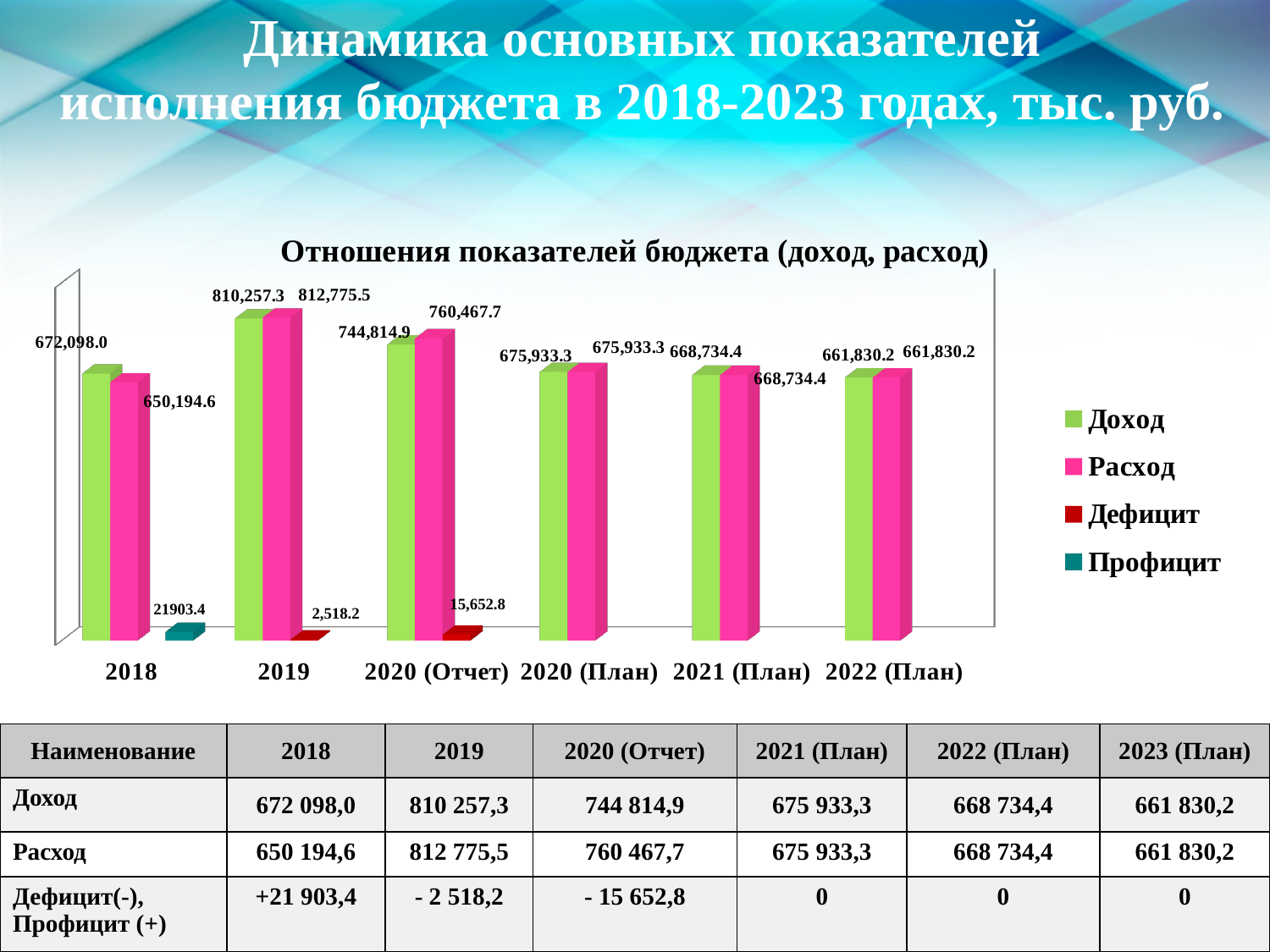

Динамика основных показателей
исполнения бюджета в 2018-2023 годах, тыс. руб.

### Chart

| Category |
|---|

[unsupported chart]

| Наименование | 2018 | 2019 | 2020 (Отчет) | 2021 (План) | 2022 (План) | 2023 (План) |
| --- | --- | --- | --- | --- | --- | --- |
| Доход | 672 098,0 | 810 257,3 | 744 814,9 | 675 933,3 | 668 734,4 | 661 830,2 |
| Расход | 650 194,6 | 812 775,5 | 760 467,7 | 675 933,3 | 668 734,4 | 661 830,2 |
| Дефицит(-), Профицит (+) | +21 903,4 | - 2 518,2 | - 15 652,8 | 0 | 0 | 0 |